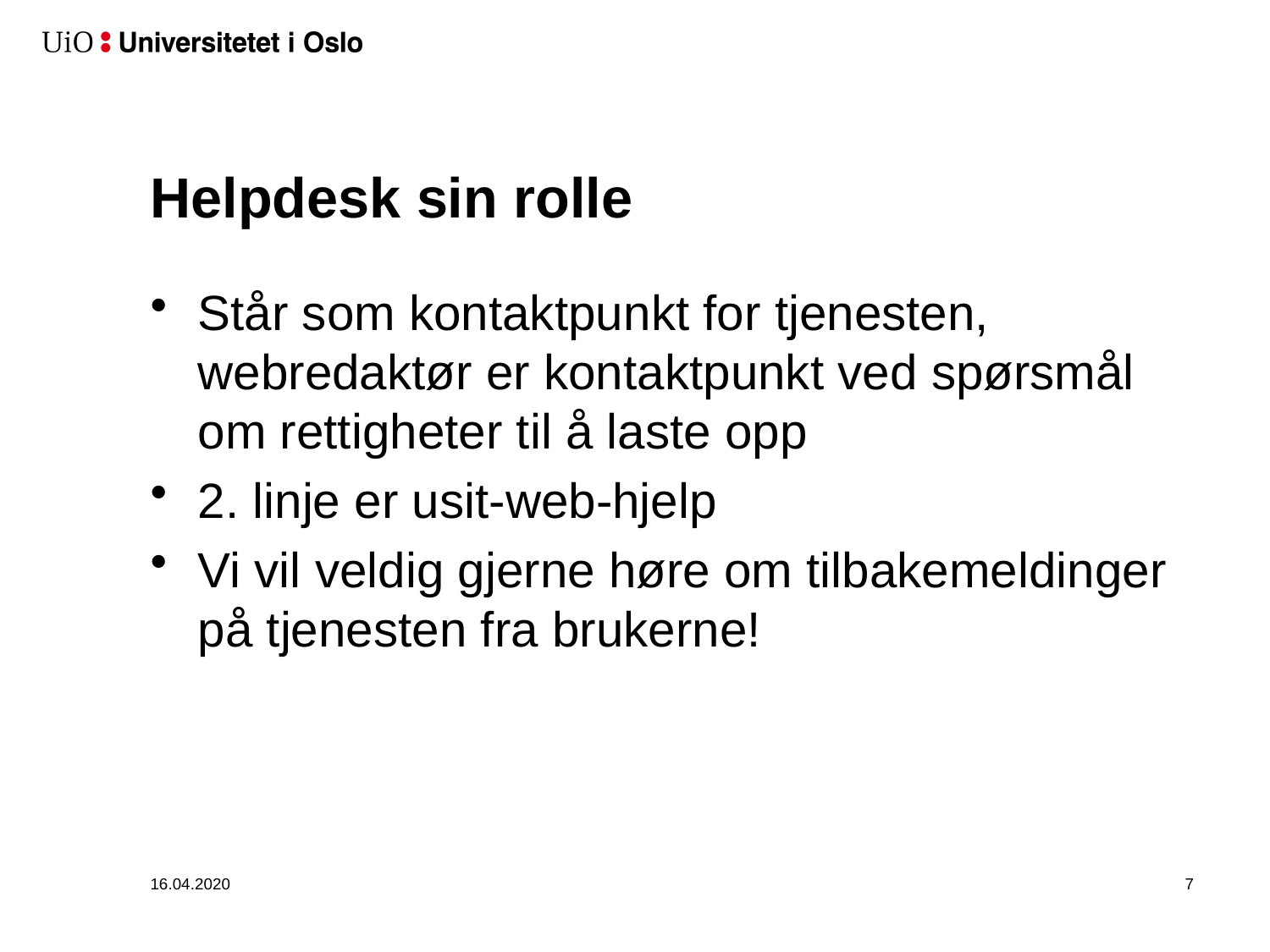

# Helpdesk sin rolle
Står som kontaktpunkt for tjenesten, webredaktør er kontaktpunkt ved spørsmål om rettigheter til å laste opp
2. linje er usit-web-hjelp
Vi vil veldig gjerne høre om tilbakemeldinger på tjenesten fra brukerne!
16.04.2020
7